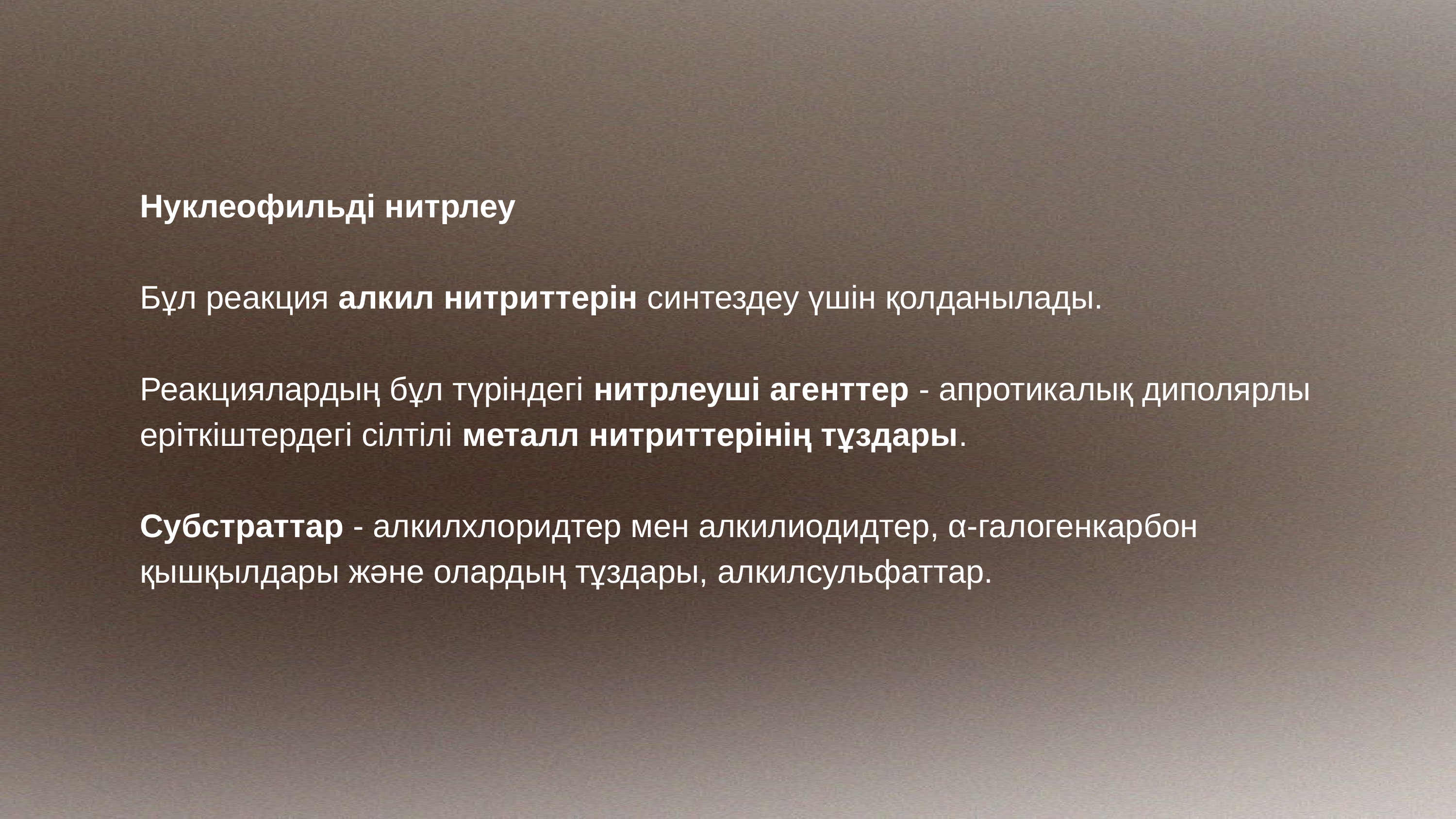

Нуклеофильді нитрлеу

Бұл реакция алкил нитриттерін синтездеу үшін қолданылады.

Реакциялардың бұл түріндегі нитрлеуші агенттер - апротикалық диполярлы еріткіштердегі сілтілі металл нитриттерінің тұздары.

Субстраттар - алкилхлоридтер мен алкилиодидтер, α-галогенкарбон қышқылдары және олардың тұздары, алкилсульфаттар.